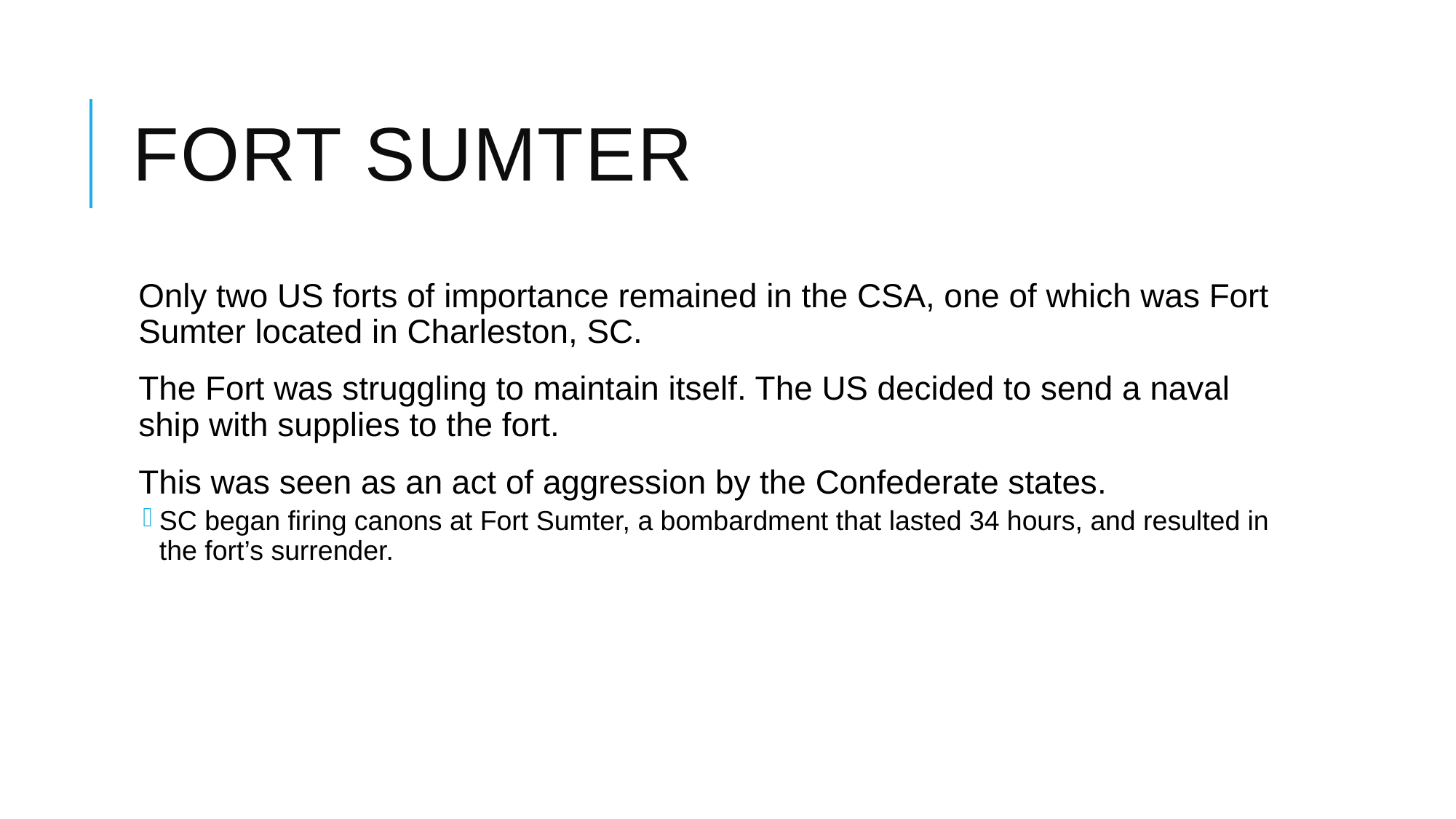

# Fort Sumter
Only two US forts of importance remained in the CSA, one of which was Fort Sumter located in Charleston, SC.
The Fort was struggling to maintain itself. The US decided to send a naval ship with supplies to the fort.
This was seen as an act of aggression by the Confederate states.
SC began firing canons at Fort Sumter, a bombardment that lasted 34 hours, and resulted in the fort’s surrender.